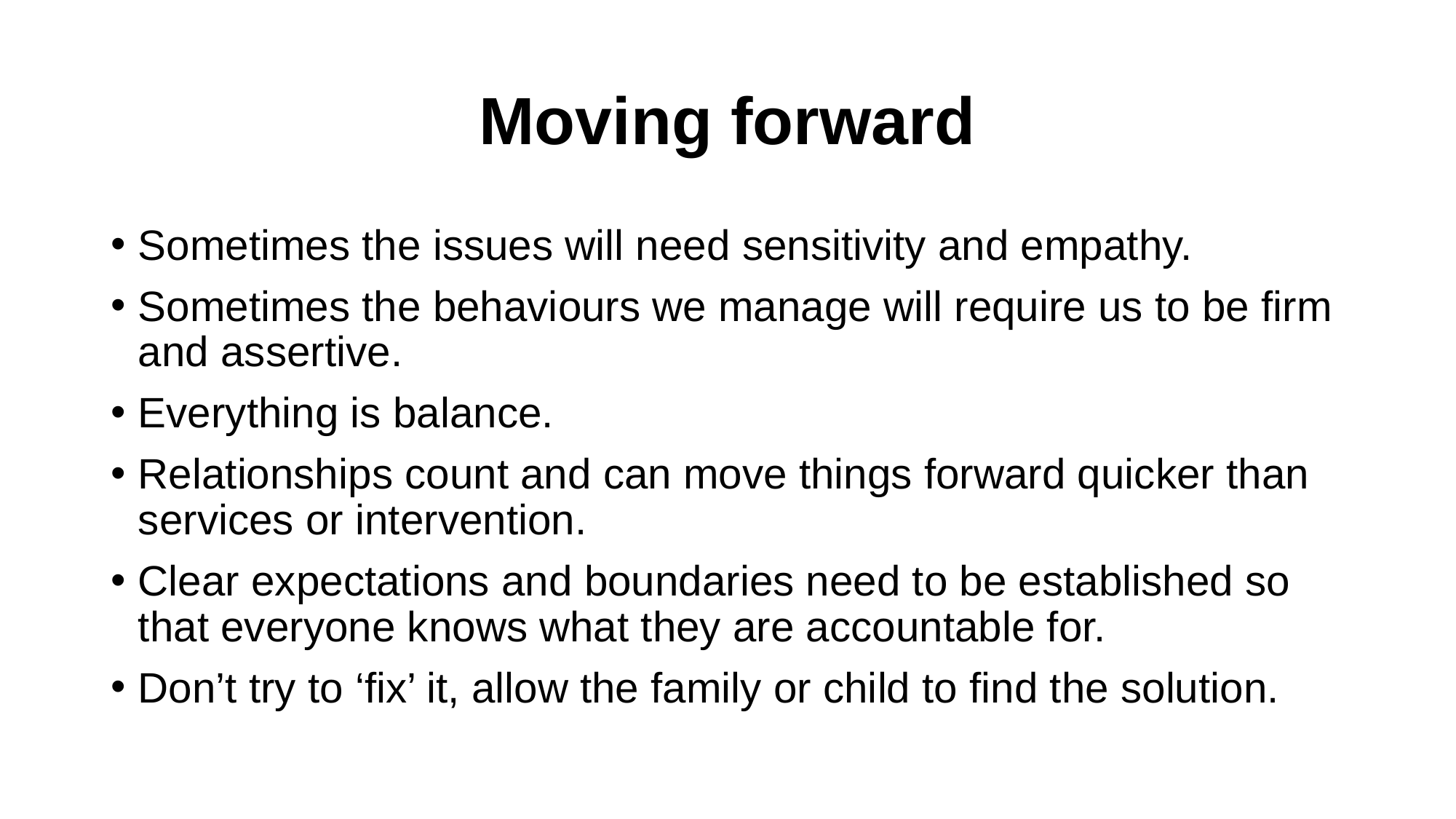

# Moving forward
Sometimes the issues will need sensitivity and empathy.
Sometimes the behaviours we manage will require us to be firm and assertive.
Everything is balance.
Relationships count and can move things forward quicker than services or intervention.
Clear expectations and boundaries need to be established so that everyone knows what they are accountable for.
Don’t try to ‘fix’ it, allow the family or child to find the solution.